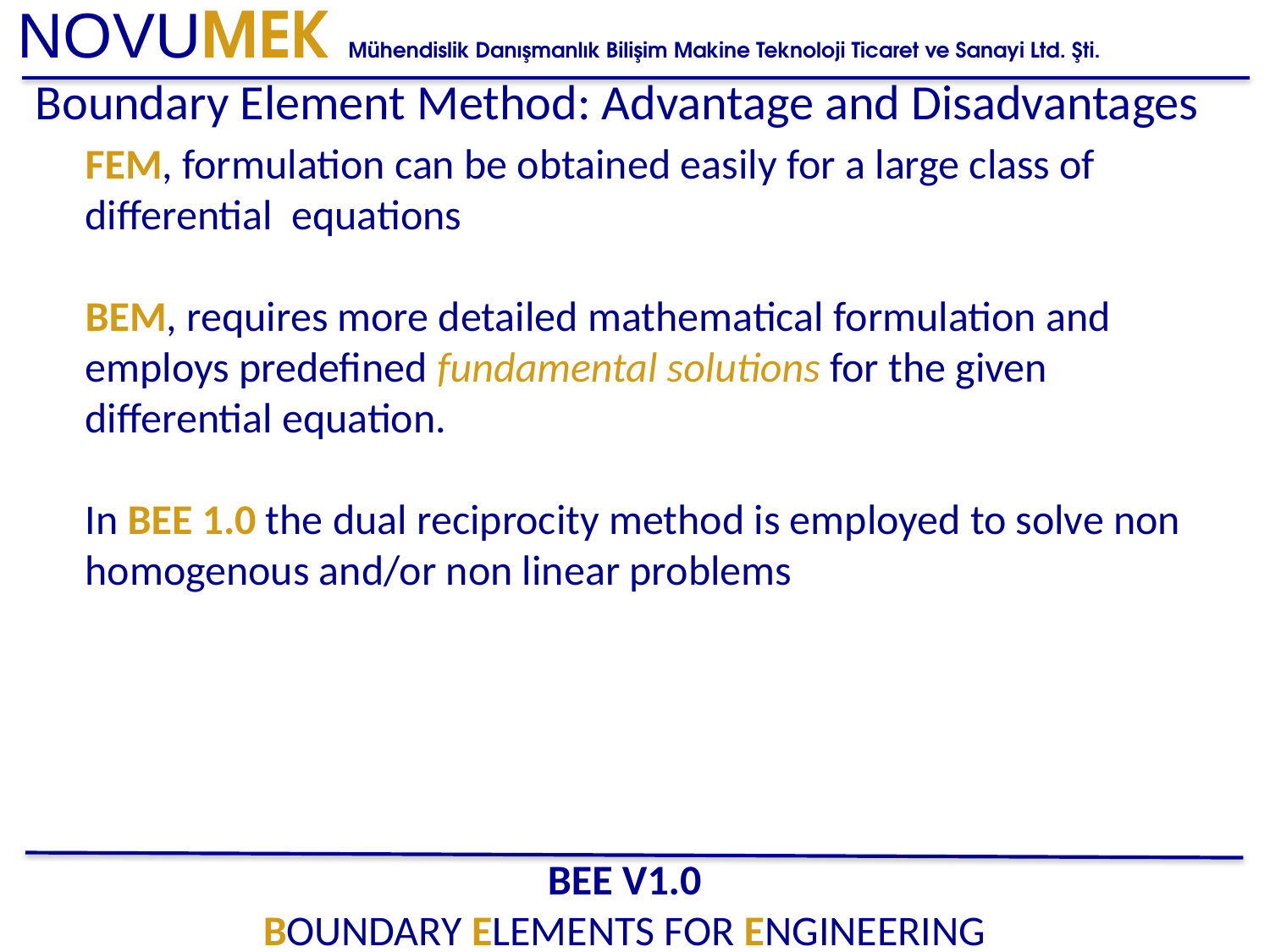

Boundary Element Method: Advantage and Disadvantages
FEM, formulation can be obtained easily for a large class of differential  equations

BEM, requires more detailed mathematical formulation and employs predefined fundamental solutions for the given differential equation.

In BEE 1.0 the dual reciprocity method is employed to solve non homogenous and/or non linear problems
BEE v1.0
Boundary Elements for Engineering